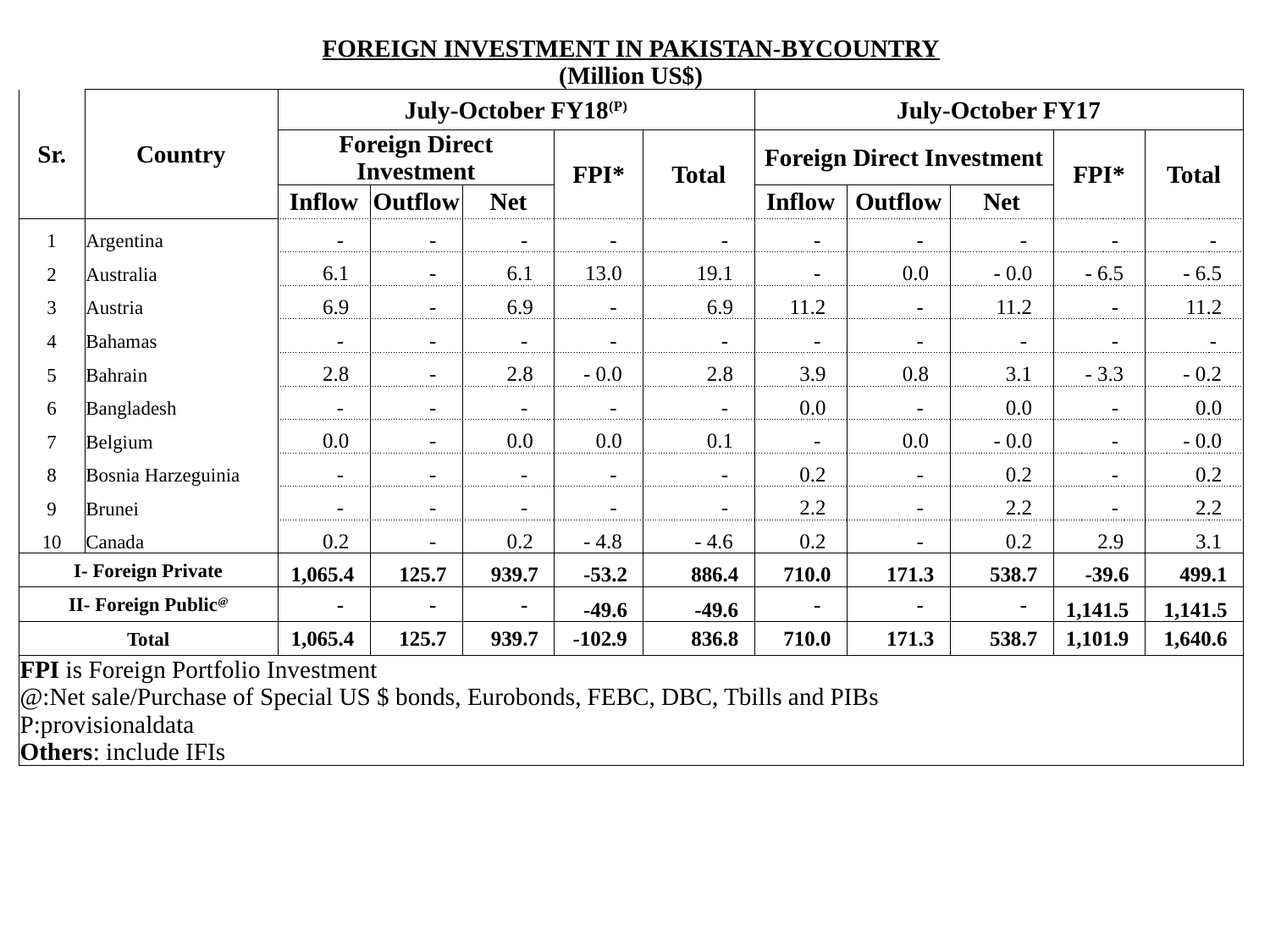

| FOREIGN INVESTMENT IN PAKISTAN-BYCOUNTRY (Million US$) |  |  |  |  |  |  |  |  |  |  |  |
| --- | --- | --- | --- | --- | --- | --- | --- | --- | --- | --- | --- |
| Sr. | Country | July-October FY18(P) |  |  |  |  | July-October FY17 |  |  |  |  |
|  |  | Foreign Direct Investment |  |  | FPI\* | Total | Foreign Direct Investment |  |  | FPI\* | Total |
|  |  | Inflow | Outflow | Net |  |  | Inflow | Outflow | Net |  |  |
| 1 | Argentina | - | - | - | - | - | - | - | - | - | - |
| 2 | Australia | 6.1 | - | 6.1 | 13.0 | 19.1 | - | 0.0 | - 0.0 | - 6.5 | - 6.5 |
| 3 | Austria | 6.9 | - | 6.9 | - | 6.9 | 11.2 | - | 11.2 | - | 11.2 |
| 4 | Bahamas | - | - | - | - | - | - | - | - | - | - |
| 5 | Bahrain | 2.8 | - | 2.8 | - 0.0 | 2.8 | 3.9 | 0.8 | 3.1 | - 3.3 | - 0.2 |
| 6 | Bangladesh | - | - | - | - | - | 0.0 | - | 0.0 | - | 0.0 |
| 7 | Belgium | 0.0 | - | 0.0 | 0.0 | 0.1 | - | 0.0 | - 0.0 | - | - 0.0 |
| 8 | Bosnia Harzeguinia | - | - | - | - | - | 0.2 | - | 0.2 | - | 0.2 |
| 9 | Brunei | - | - | - | - | - | 2.2 | - | 2.2 | - | 2.2 |
| 10 | Canada | 0.2 | - | 0.2 | - 4.8 | - 4.6 | 0.2 | - | 0.2 | 2.9 | 3.1 |
| I- Foreign Private |  | 1,065.4 | 125.7 | 939.7 | -53.2 | 886.4 | 710.0 | 171.3 | 538.7 | -39.6 | 499.1 |
| II- Foreign Public@ |  | - | - | - | -49.6 | -49.6 | - | - | - | 1,141.5 | 1,141.5 |
| Total |  | 1,065.4 | 125.7 | 939.7 | -102.9 | 836.8 | 710.0 | 171.3 | 538.7 | 1,101.9 | 1,640.6 |
| FPI is Foreign Portfolio Investment @:Net sale/Purchase of Special US $ bonds, Eurobonds, FEBC, DBC, Tbills and PIBs P:provisionaldata Others: include IFIs |  |  |  |  |  |  |  |  |  |  |  |